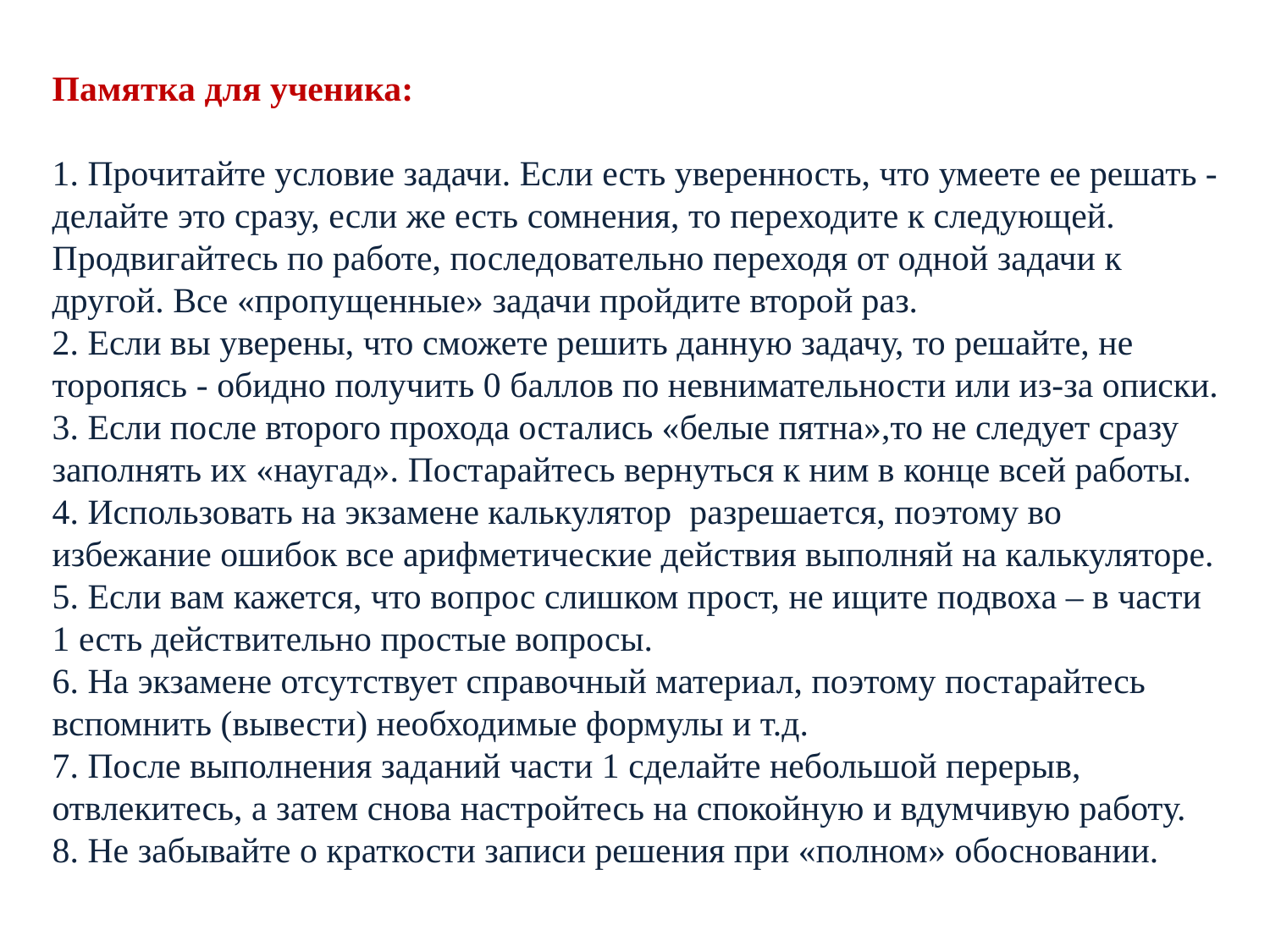

Памятка для ученика:

1. Прочитайте условие задачи. Если есть уверенность, что умеете ее решать - делайте это сразу, если же есть сомнения, то переходите к следующей. Продвигайтесь по работе, последовательно переходя от одной задачи к другой. Все «пропущенные» задачи пройдите второй раз.
2. Если вы уверены, что сможете решить данную задачу, то решайте, не торопясь - обидно получить 0 баллов по невнимательности или из-за описки.
3. Если после второго прохода остались «белые пятна»,то не следует сразу заполнять их «наугад». Постарайтесь вернуться к ним в конце всей работы.
4. Использовать на экзамене калькулятор  разрешается, поэтому во избежание ошибок все арифметические действия выполняй на калькуляторе.
5. Если вам кажется, что вопрос слишком прост, не ищите подвоха – в части 1 есть действительно простые вопросы.
6. На экзамене отсутствует справочный материал, поэтому постарайтесь вспомнить (вывести) необходимые формулы и т.д.
7. После выполнения заданий части 1 сделайте небольшой перерыв, отвлекитесь, а затем снова настройтесь на спокойную и вдумчивую работу.
8. Не забывайте о краткости записи решения при «полном» обосновании.